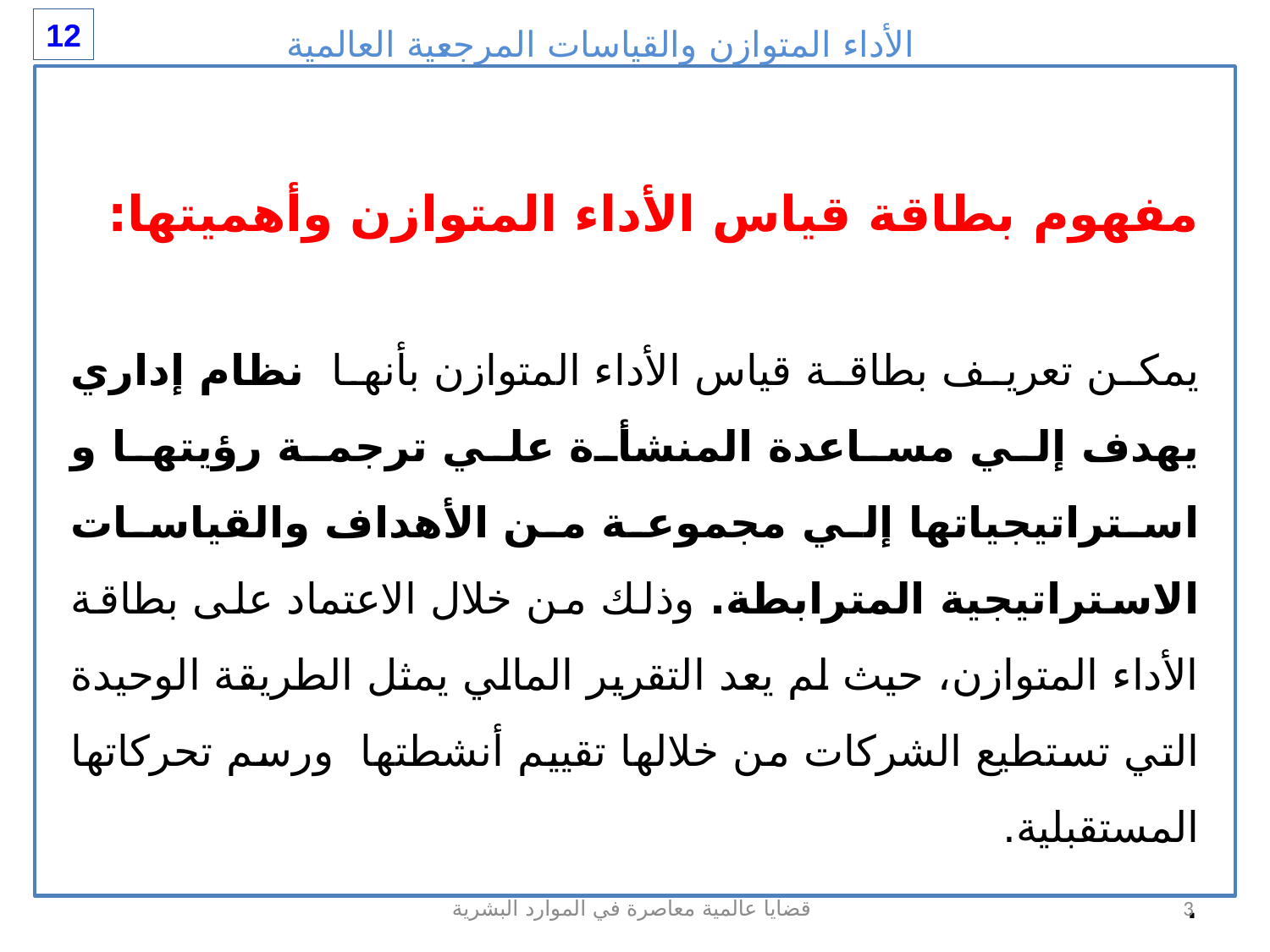

الأداء المتوازن والقياسات المرجعية العالمية
12

مفهوم بطاقة قياس الأداء المتوازن وأهميتها:

يمكن تعريف بطاقة قياس الأداء المتوازن بأنها  نظام إداري يهدف إلي مساعدة المنشأة علي ترجمة رؤيتها و استراتيجياتها إلي مجموعة من الأهداف والقياسات الاستراتيجية المترابطة. وذلك من خلال الاعتماد على بطاقة الأداء المتوازن، حيث لم يعد التقرير المالي يمثل الطريقة الوحيدة التي تستطيع الشركات من خلالها تقييم أنشطتها  ورسم تحركاتها المستقبلية.
.
قضايا عالمية معاصرة في الموارد البشرية
3